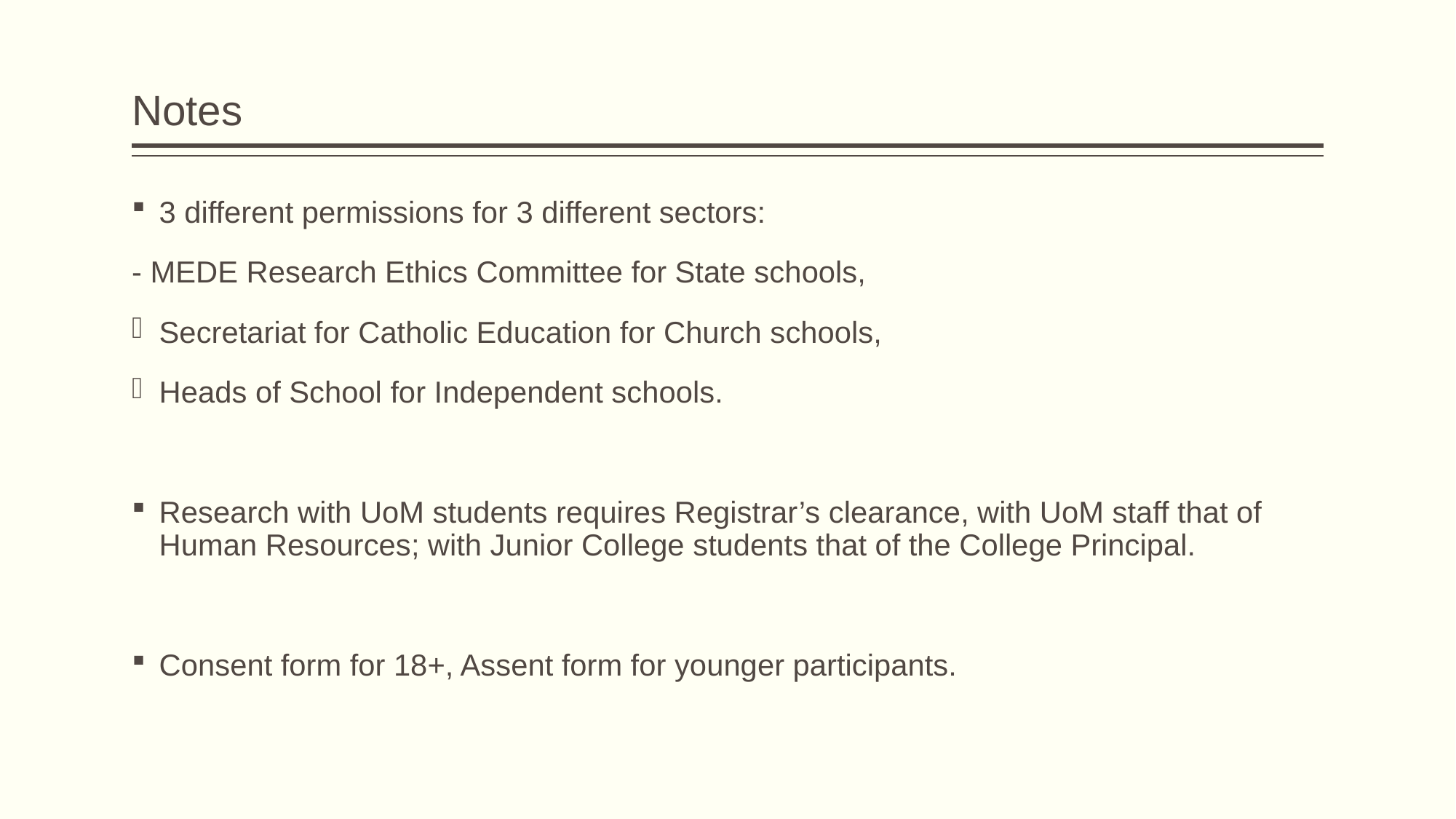

# Notes
3 different permissions for 3 different sectors:
- MEDE Research Ethics Committee for State schools,
Secretariat for Catholic Education for Church schools,
Heads of School for Independent schools.

Research with UoM students requires Registrar’s clearance, with UoM staff that of Human Resources; with Junior College students that of the College Principal.

Consent form for 18+, Assent form for younger participants.